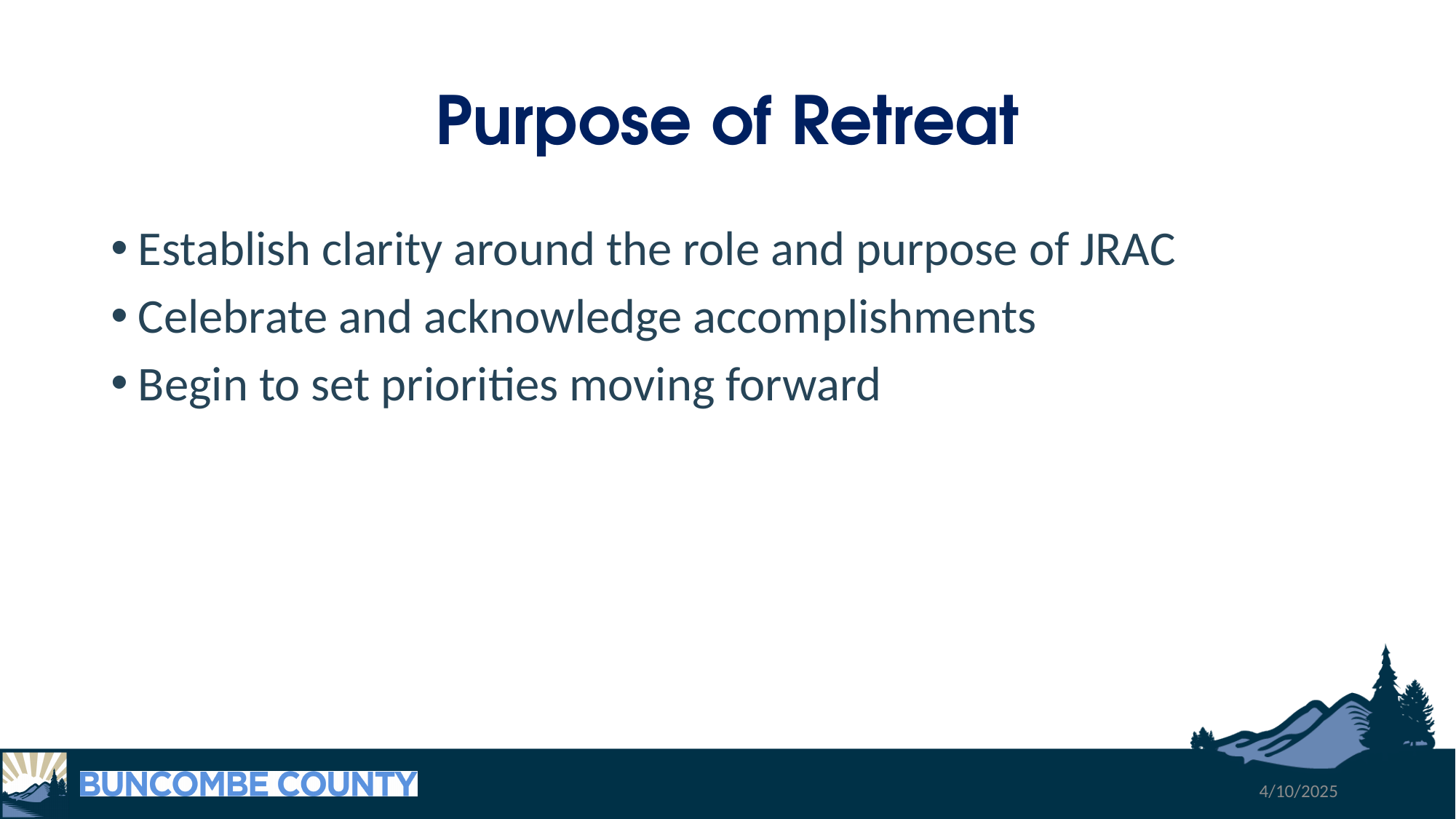

# Purpose of Retreat
Establish clarity around the role and purpose of JRAC
Celebrate and acknowledge accomplishments
Begin to set priorities moving forward
4/10/2025